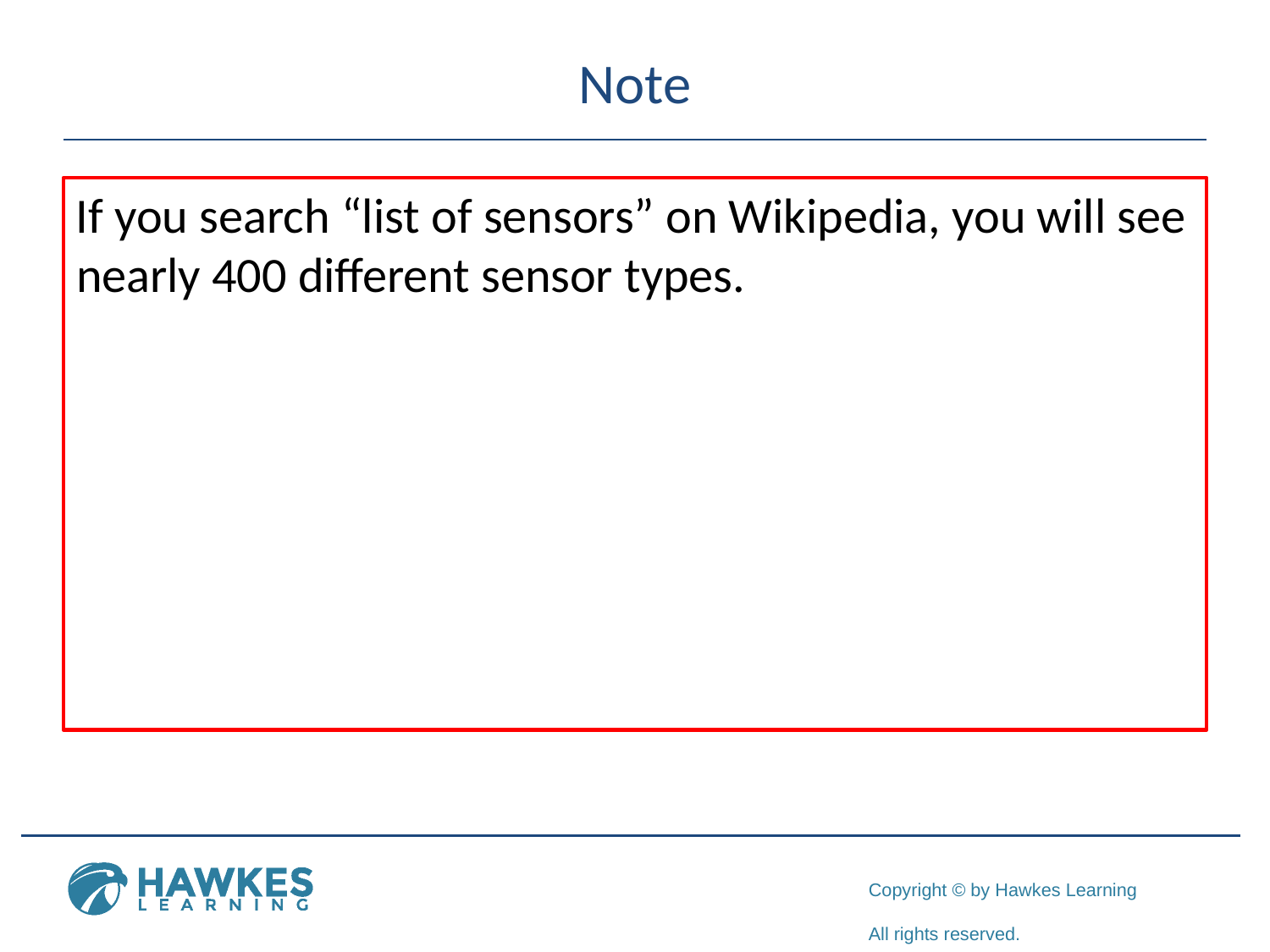

# Note
If you search “list of sensors” on Wikipedia, you will see nearly 400 different sensor types.